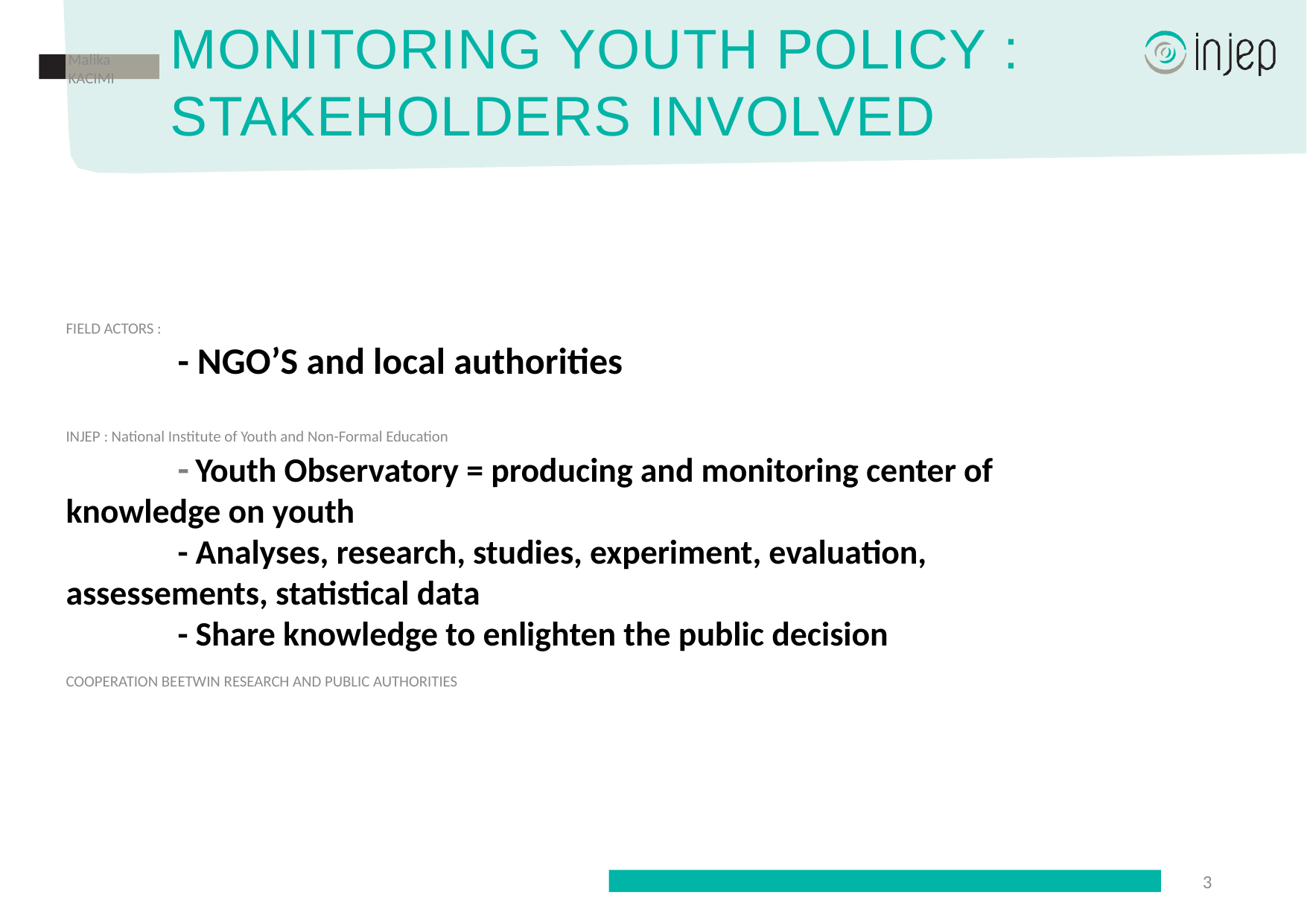

# Monitoring youth policy : stakeholders involved
Malika KACIMI
FIELD ACTORS :
	- NGO’S and local authorities

INJEP : National Institute of Youth and Non-Formal Education
	- Youth Observatory = producing and monitoring center of 	 	   knowledge on youth
	- Analyses, research, studies, experiment, evaluation, 	 	 	   assessements, statistical data
	- Share knowledge to enlighten the public decision

COOPERATION BEETWIN RESEARCH AND PUBLIC AUTHORITIES

3